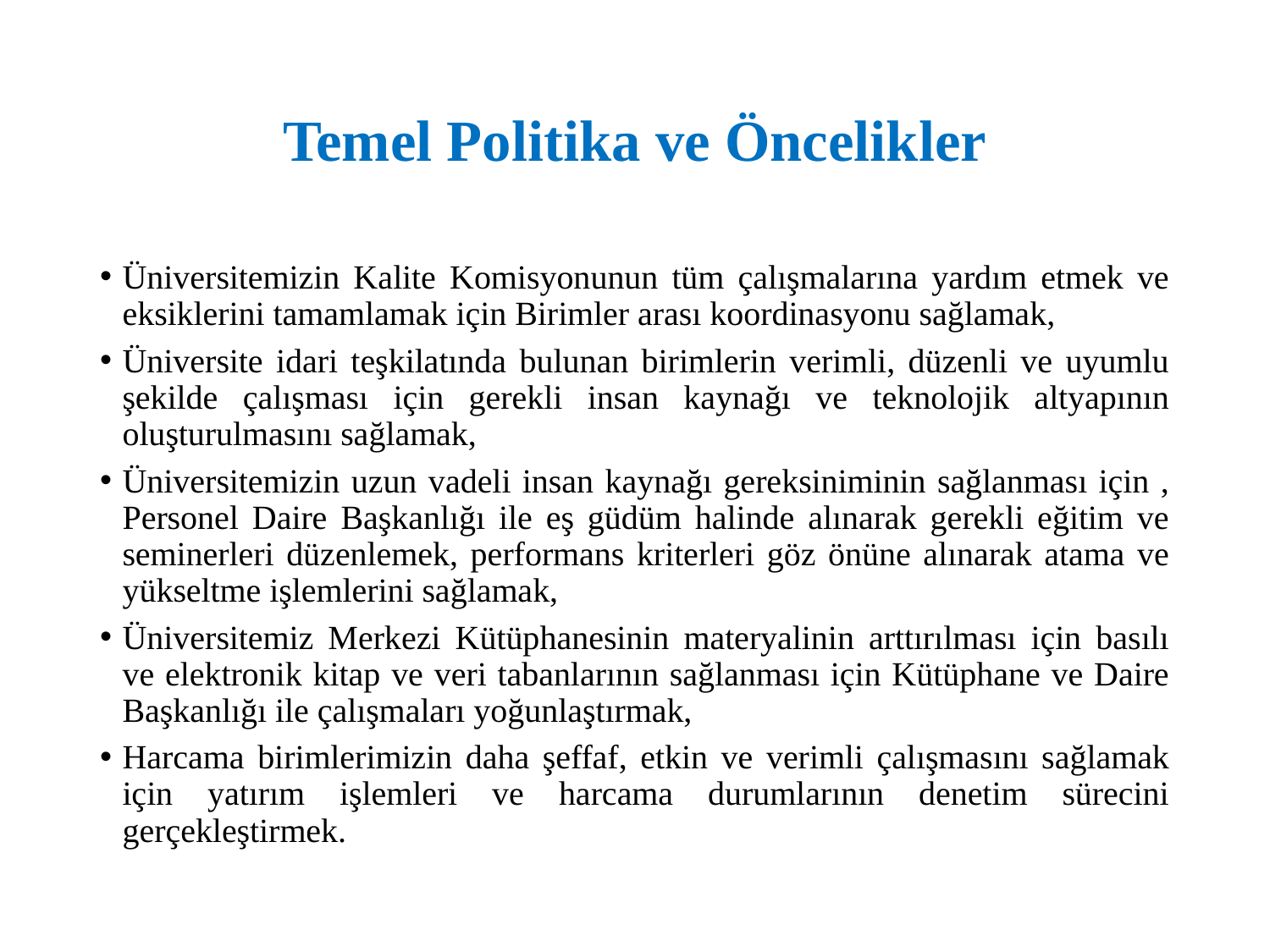

# Temel Politika ve Öncelikler
Üniversitemizin Kalite Komisyonunun tüm çalışmalarına yardım etmek ve eksiklerini tamamlamak için Birimler arası koordinasyonu sağlamak,
Üniversite idari teşkilatında bulunan birimlerin verimli, düzenli ve uyumlu şekilde çalışması için gerekli insan kaynağı ve teknolojik altyapının oluşturulmasını sağlamak,
Üniversitemizin uzun vadeli insan kaynağı gereksiniminin sağlanması için , Personel Daire Başkanlığı ile eş güdüm halinde alınarak gerekli eğitim ve seminerleri düzenlemek, performans kriterleri göz önüne alınarak atama ve yükseltme işlemlerini sağlamak,
Üniversitemiz Merkezi Kütüphanesinin materyalinin arttırılması için basılı ve elektronik kitap ve veri tabanlarının sağlanması için Kütüphane ve Daire Başkanlığı ile çalışmaları yoğunlaştırmak,
Harcama birimlerimizin daha şeffaf, etkin ve verimli çalışmasını sağlamak için yatırım işlemleri ve harcama durumlarının denetim sürecini gerçekleştirmek.